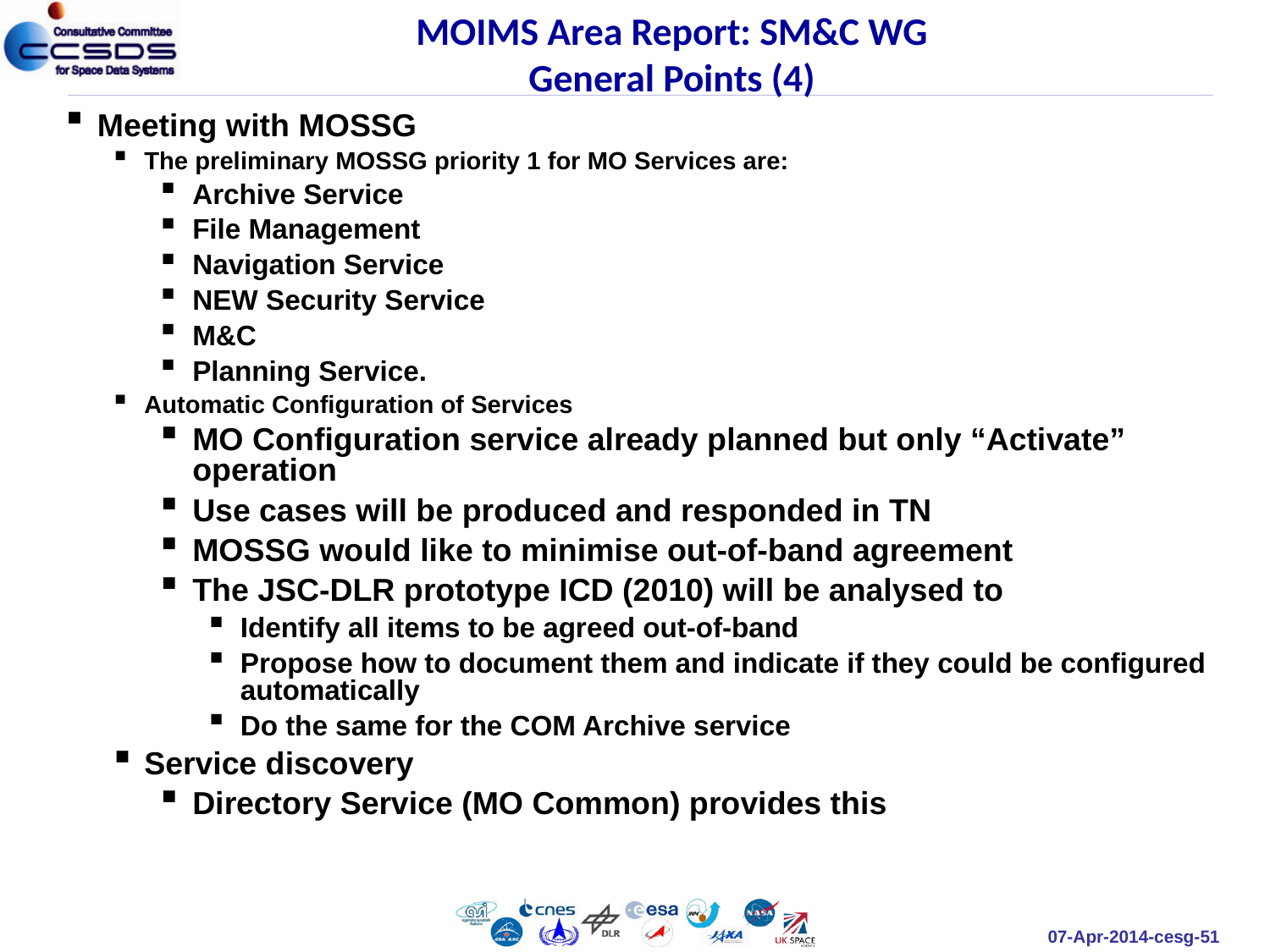

MOIMS Area Report: SM&C WG
General Points (4)
Meeting with MOSSG
The preliminary MOSSG priority 1 for MO Services are:
Archive Service
File Management
Navigation Service
NEW Security Service
M&C
Planning Service.
Automatic Configuration of Services
MO Configuration service already planned but only “Activate” operation
Use cases will be produced and responded in TN
MOSSG would like to minimise out-of-band agreement
The JSC-DLR prototype ICD (2010) will be analysed to
Identify all items to be agreed out-of-band
Propose how to document them and indicate if they could be configured automatically
Do the same for the COM Archive service
Service discovery
Directory Service (MO Common) provides this